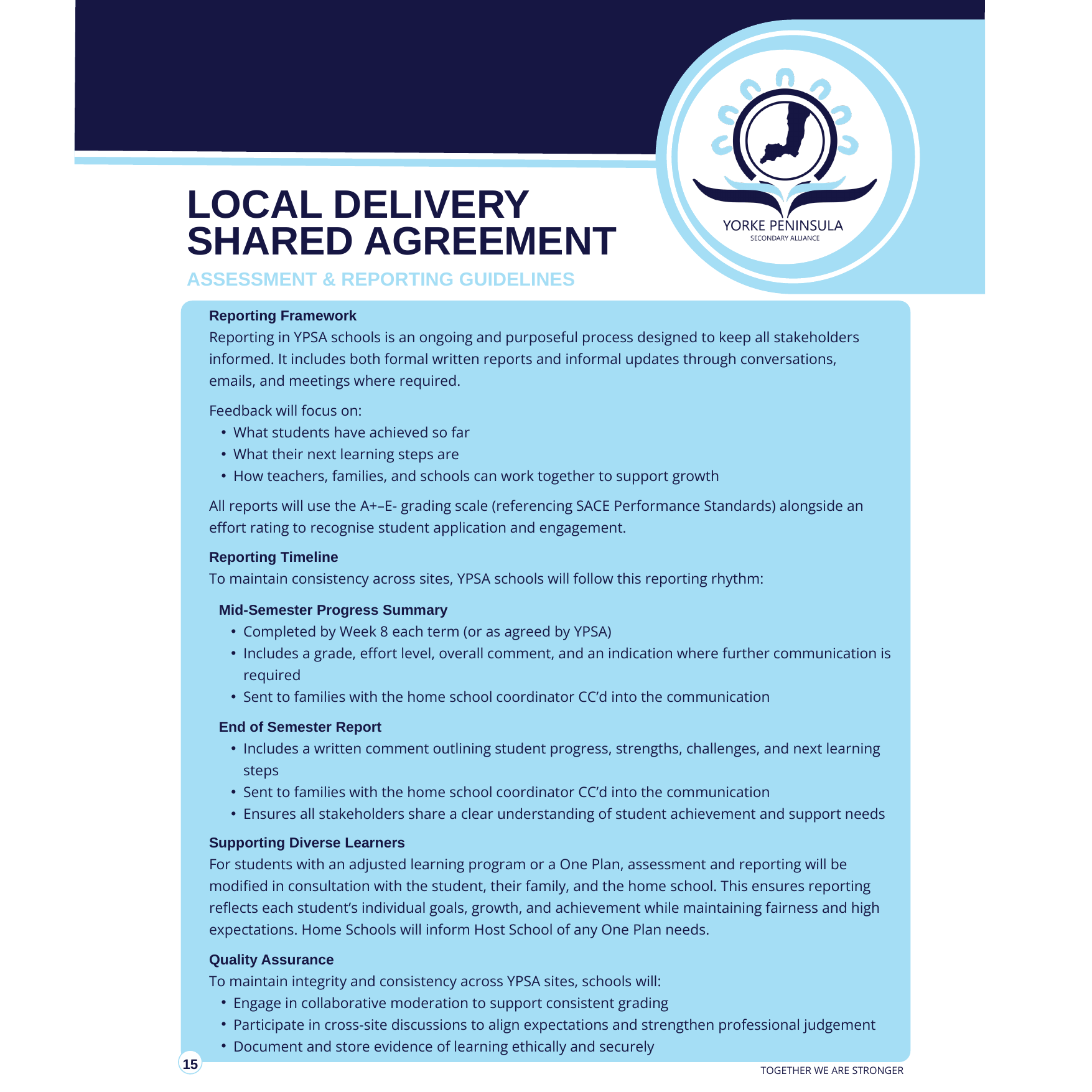

LOCAL DELIVERY SHARED AGREEMENT
ASSESSMENT & REPORTING GUIDELINES

Reporting Framework
Reporting in YPSA schools is an ongoing and purposeful process designed to keep all stakeholders informed. It includes both formal written reports and informal updates through conversations, emails, and meetings where required.

Feedback will focus on:
What students have achieved so far
What their next learning steps are
How teachers, families, and schools can work together to support growth

All reports will use the A+–E- grading scale (referencing SACE Performance Standards) alongside an effort rating to recognise student application and engagement.

Reporting Timeline
To maintain consistency across sites, YPSA schools will follow this reporting rhythm:

Supporting Diverse Learners
For students with an adjusted learning program or a One Plan, assessment and reporting will be modified in consultation with the student, their family, and the home school. This ensures reporting reflects each student’s individual goals, growth, and achievement while maintaining fairness and high expectations. Home Schools will inform Host School of any One Plan needs.

Quality Assurance
To maintain integrity and consistency across YPSA sites, schools will:
Engage in collaborative moderation to support consistent grading
Participate in cross-site discussions to align expectations and strengthen professional judgement
Document and store evidence of learning ethically and securely

Mid-Semester Progress Summary
Completed by Week 8 each term (or as agreed by YPSA)
Includes a grade, effort level, overall comment, and an indication where further communication is required
Sent to families with the home school coordinator CC’d into the communication

End of Semester Report
Includes a written comment outlining student progress, strengths, challenges, and next learning steps
Sent to families with the home school coordinator CC’d into the communication
Ensures all stakeholders share a clear understanding of student achievement and support needs

15
TOGETHER WE ARE STRONGER